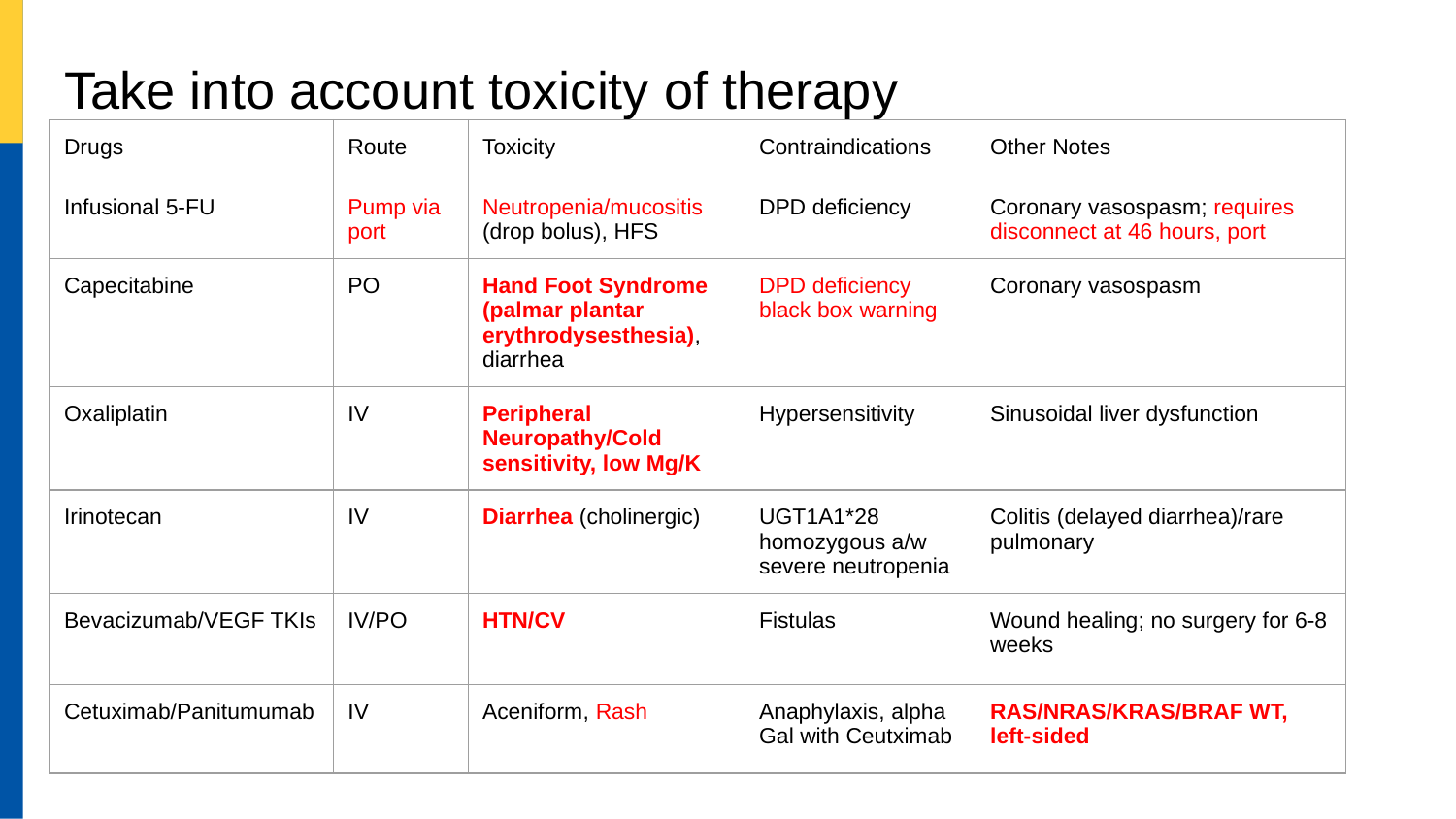

# Take into account toxicity of therapy
| Drugs | Route | Toxicity | Contraindications | Other Notes |
| --- | --- | --- | --- | --- |
| Infusional 5-FU | Pump via port | Neutropenia/mucositis (drop bolus), HFS | DPD deficiency | Coronary vasospasm; requires disconnect at 46 hours, port |
| Capecitabine | PO | Hand Foot Syndrome (palmar plantar erythrodysesthesia), diarrhea | DPD deficiency black box warning | Coronary vasospasm |
| Oxaliplatin | IV | Peripheral Neuropathy/Cold sensitivity, low Mg/K | Hypersensitivity | Sinusoidal liver dysfunction |
| Irinotecan | IV | Diarrhea (cholinergic) | UGT1A1\*28 homozygous a/w severe neutropenia | Colitis (delayed diarrhea)/rare pulmonary |
| Bevacizumab/VEGF TKIs | IV/PO | HTN/CV | Fistulas | Wound healing; no surgery for 6-8 weeks |
| Cetuximab/Panitumumab | IV | Aceniform, Rash | Anaphylaxis, alpha Gal with Ceutximab | RAS/NRAS/KRAS/BRAF WT, left-sided |